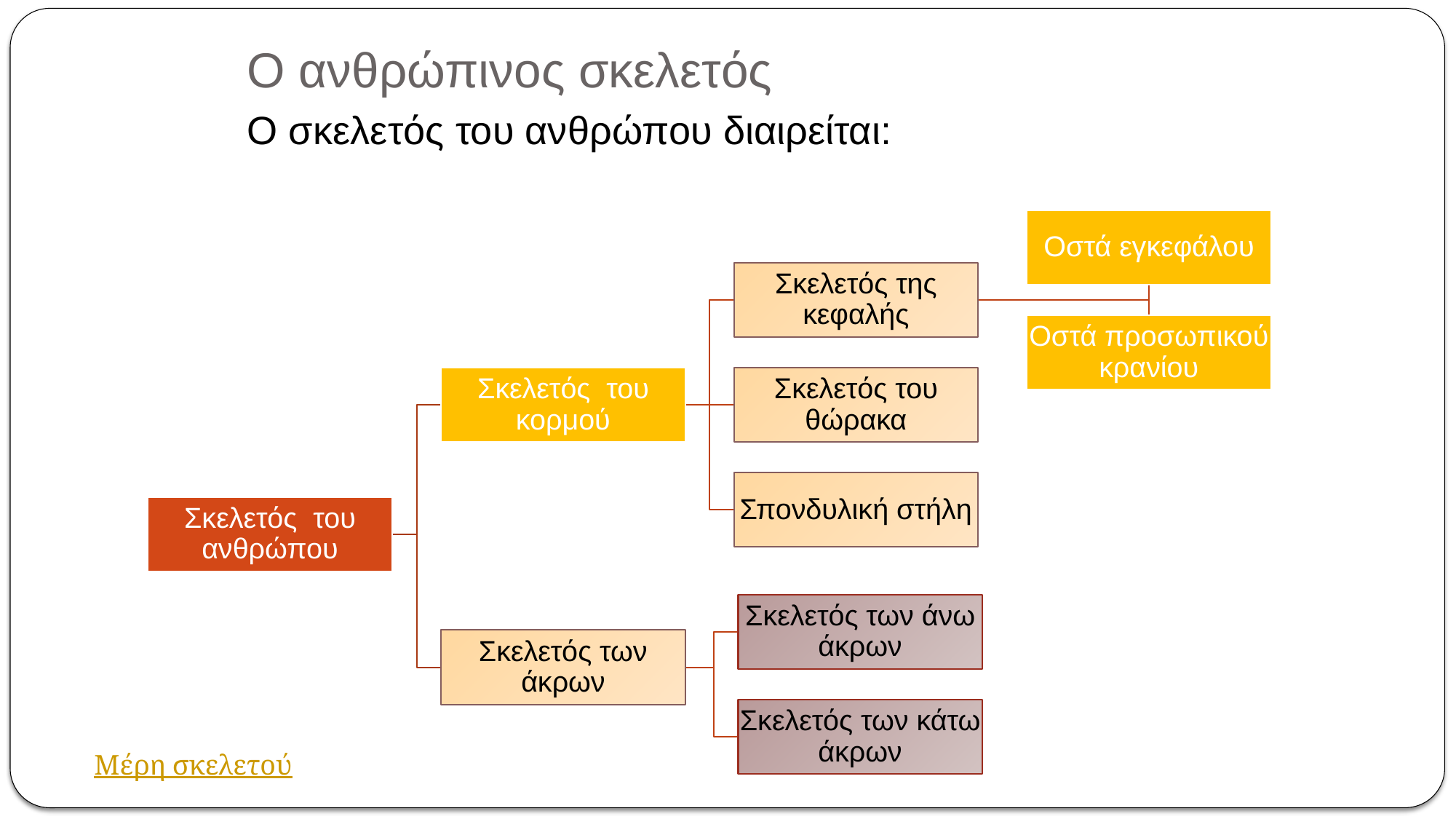

# Ο ανθρώπινος σκελετός
Ο σκελετός του ανθρώπου διαιρείται:
Σκελετός  του ανθρώπου
Σκελετός  του κορμού
Σκελετός της κεφαλής
Οστά εγκεφάλου
Οστά προσωπικού κρανίου
Σκελετός του θώρακα
Σπονδυλική στήλη
Σκελετός των άκρων
Σκελετός των άνω άκρων
Σκελετός των κάτω άκρων
Μέρη σκελετού